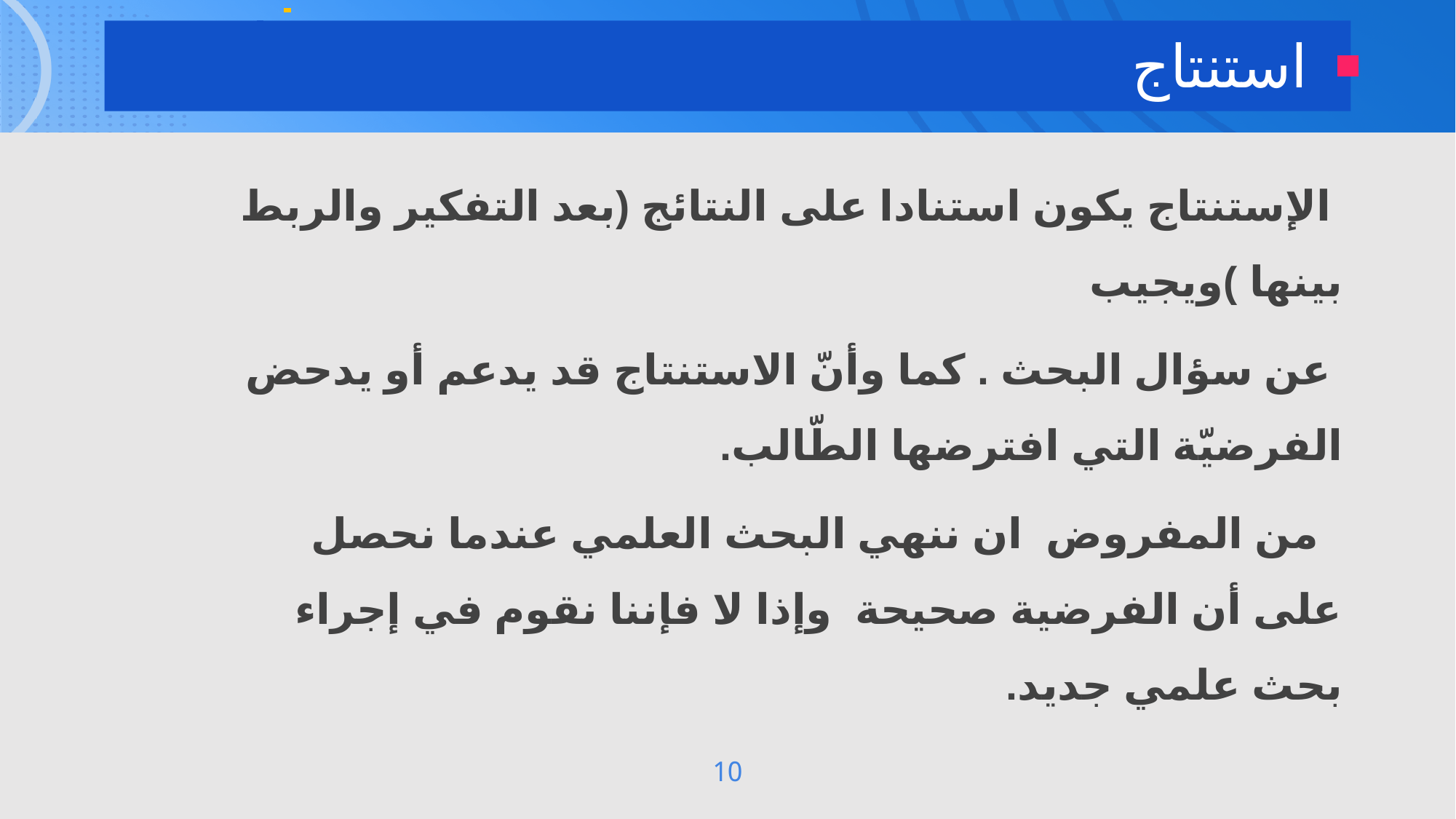

استنتاج
 الإستنتاج يكون استنادا على النتائج (بعد التفكير والربط بينها )ويجيب
 عن سؤال البحث . كما وأنّ الاستنتاج قد يدعم أو يدحض الفرضيّة التي افترضها الطّالب.
  من المفروض  ان ننهي البحث العلمي عندما نحصل على أن الفرضية صحيحة  وإذا لا فإننا نقوم في إجراء بحث علمي جديد.